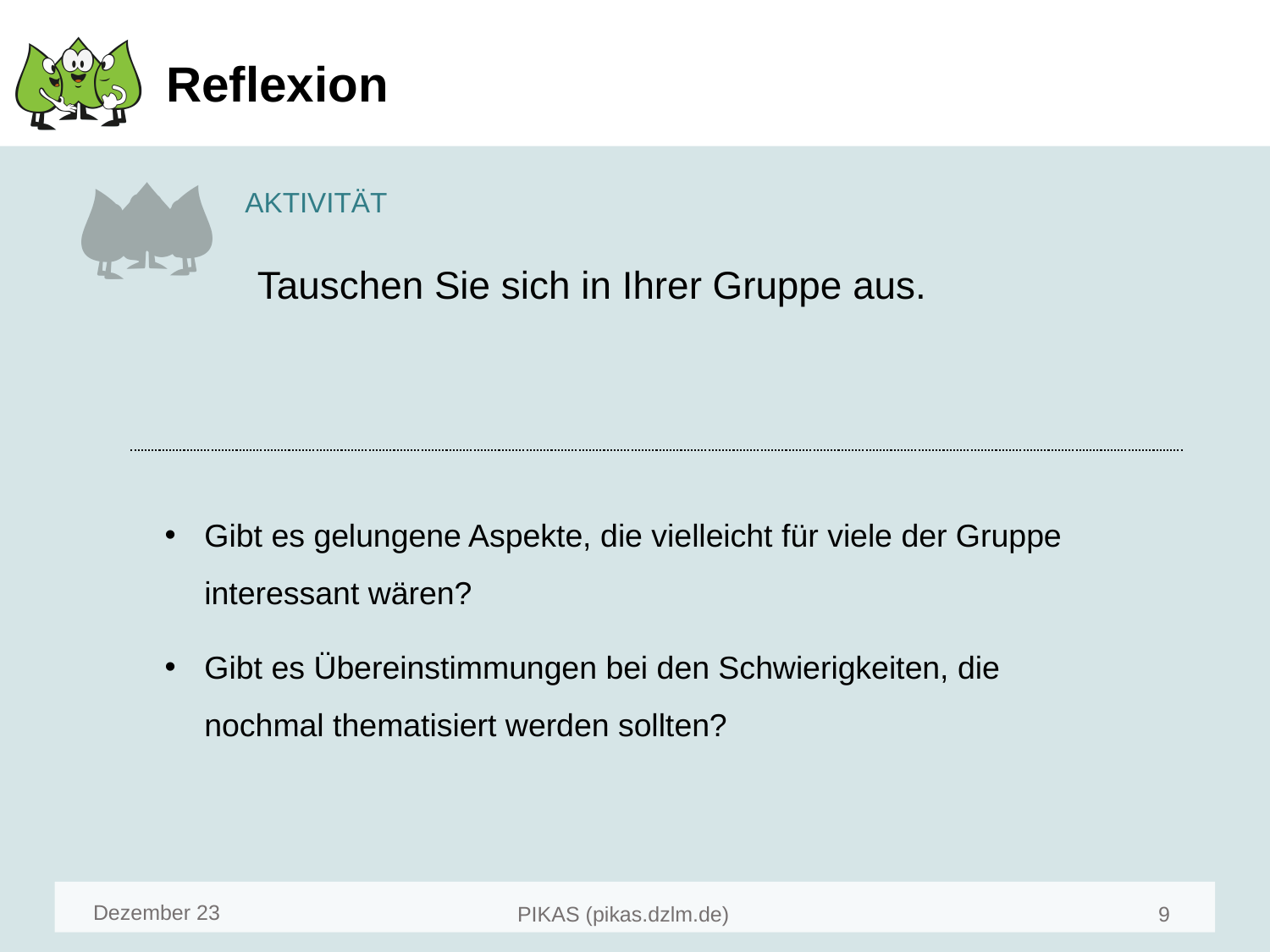

# Reflexion
Tauschen Sie sich in Ihrer Gruppe aus.
Gibt es gelungene Aspekte, die vielleicht für viele der Gruppe interessant wären?
Gibt es Übereinstimmungen bei den Schwierigkeiten, die nochmal thematisiert werden sollten?
Dezember 23
9